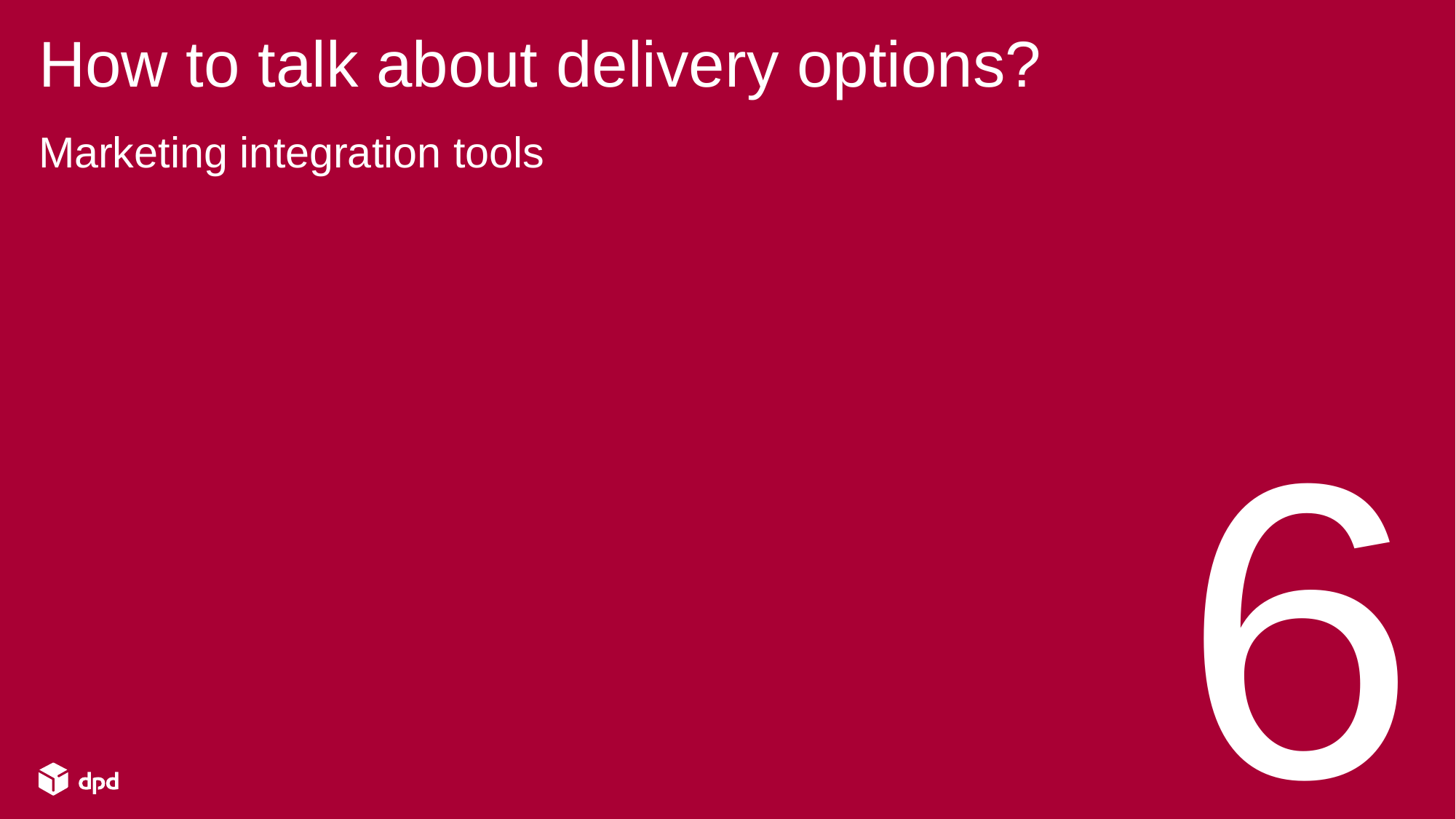

# How to talk about delivery options?
Marketing integration tools
6